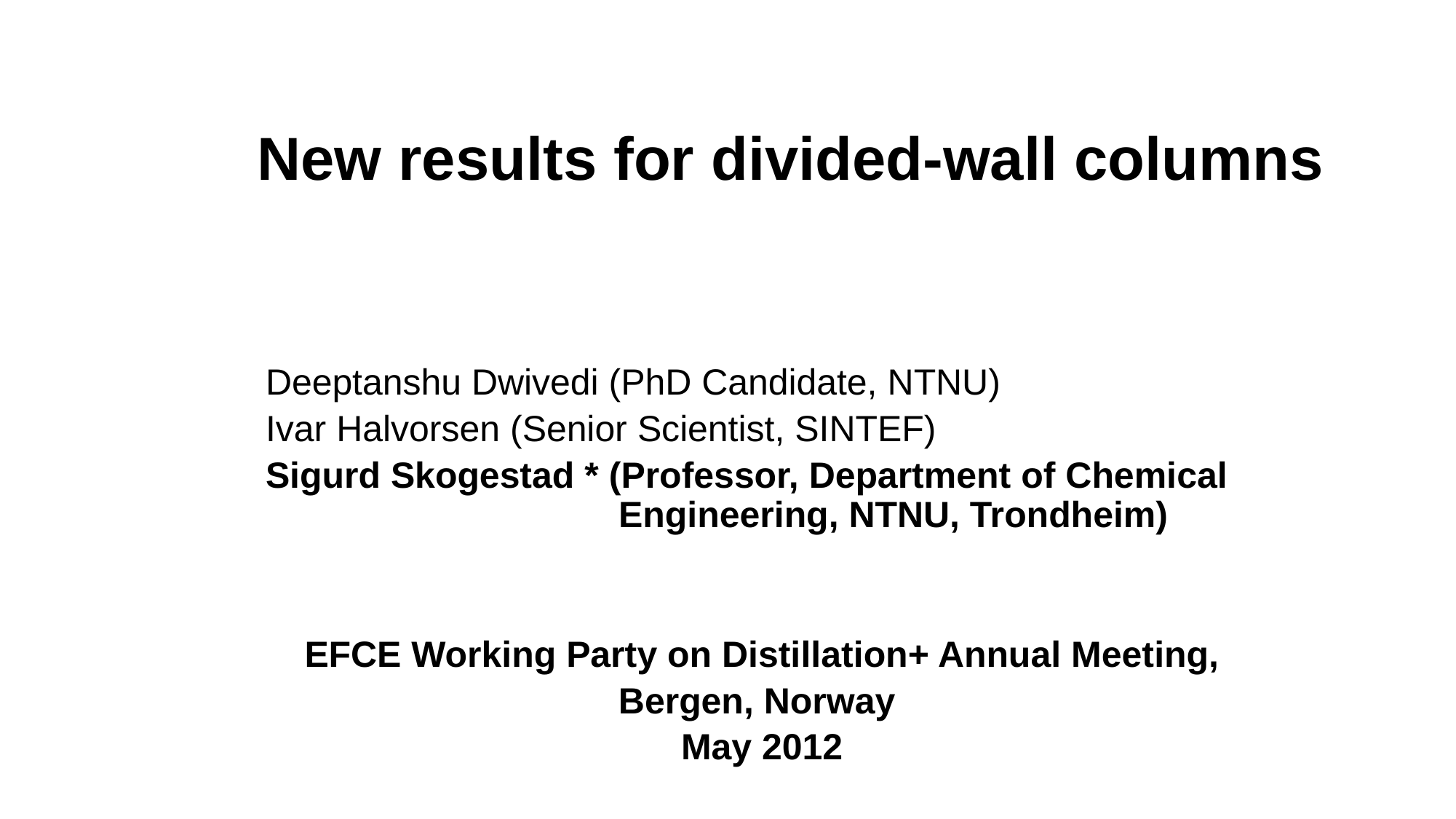

New results for divided-wall columns

Deeptanshu Dwivedi (PhD Candidate, NTNU)
Ivar Halvorsen (Senior Scientist, SINTEF)
Sigurd Skogestad * (Professor, Department of Chemical Engineering, NTNU, Trondheim)

EFCE Working Party on Distillation+ Annual Meeting,
Bergen, Norway
May 2012
EFCE Working Party on Fluid Separations, Bergen, 23-24 May 2012